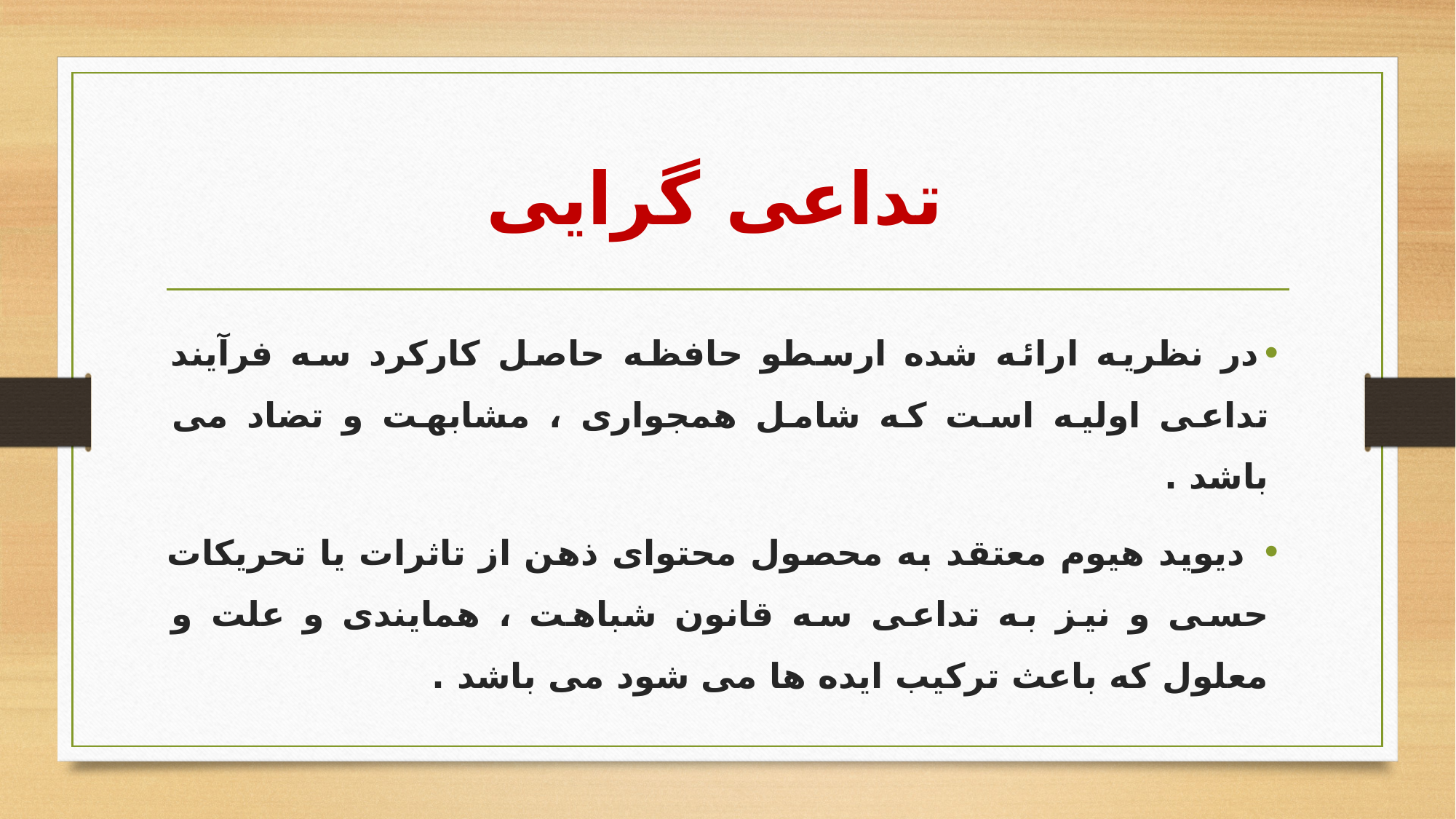

# تداعی گرایی
در نظریه ارائه شده ارسطو حافظه حاصل کارکرد سه فرآیند تداعی اولیه است که شامل همجواری ، مشابهت و تضاد می باشد .
 دیوید هیوم معتقد به محصول محتوای ذهن از تاثرات یا تحریکات حسی و نیز به تداعی سه قانون شباهت ، همایندی و علت و معلول که باعث ترکیب ایده ها می شود می باشد .